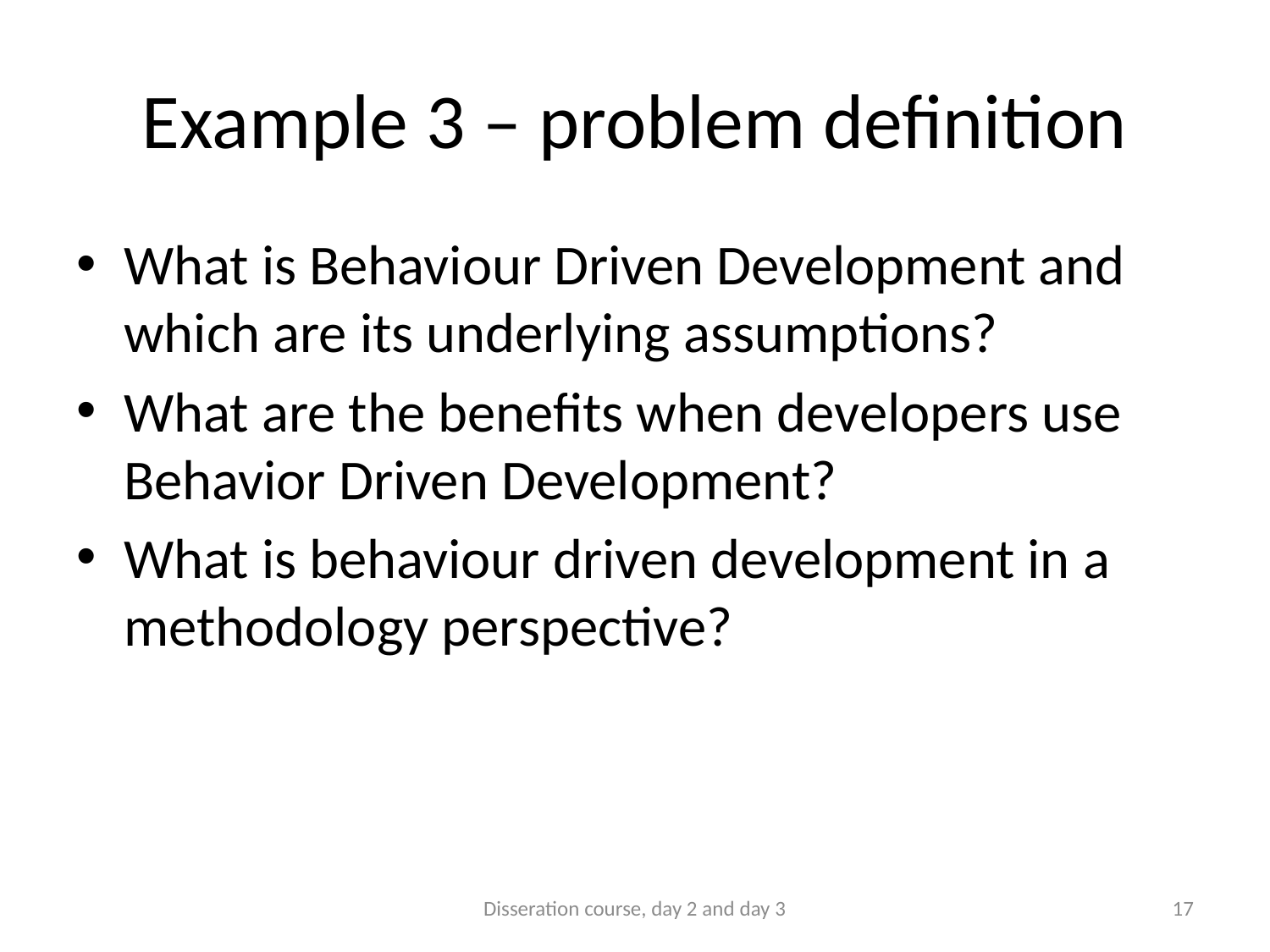

# Example 3 – problem definition
What is Behaviour Driven Development and which are its underlying assumptions?
What are the benefits when developers use Behavior Driven Development?
What is behaviour driven development in a methodology perspective?

Disseration course, day 2 and day 3
17